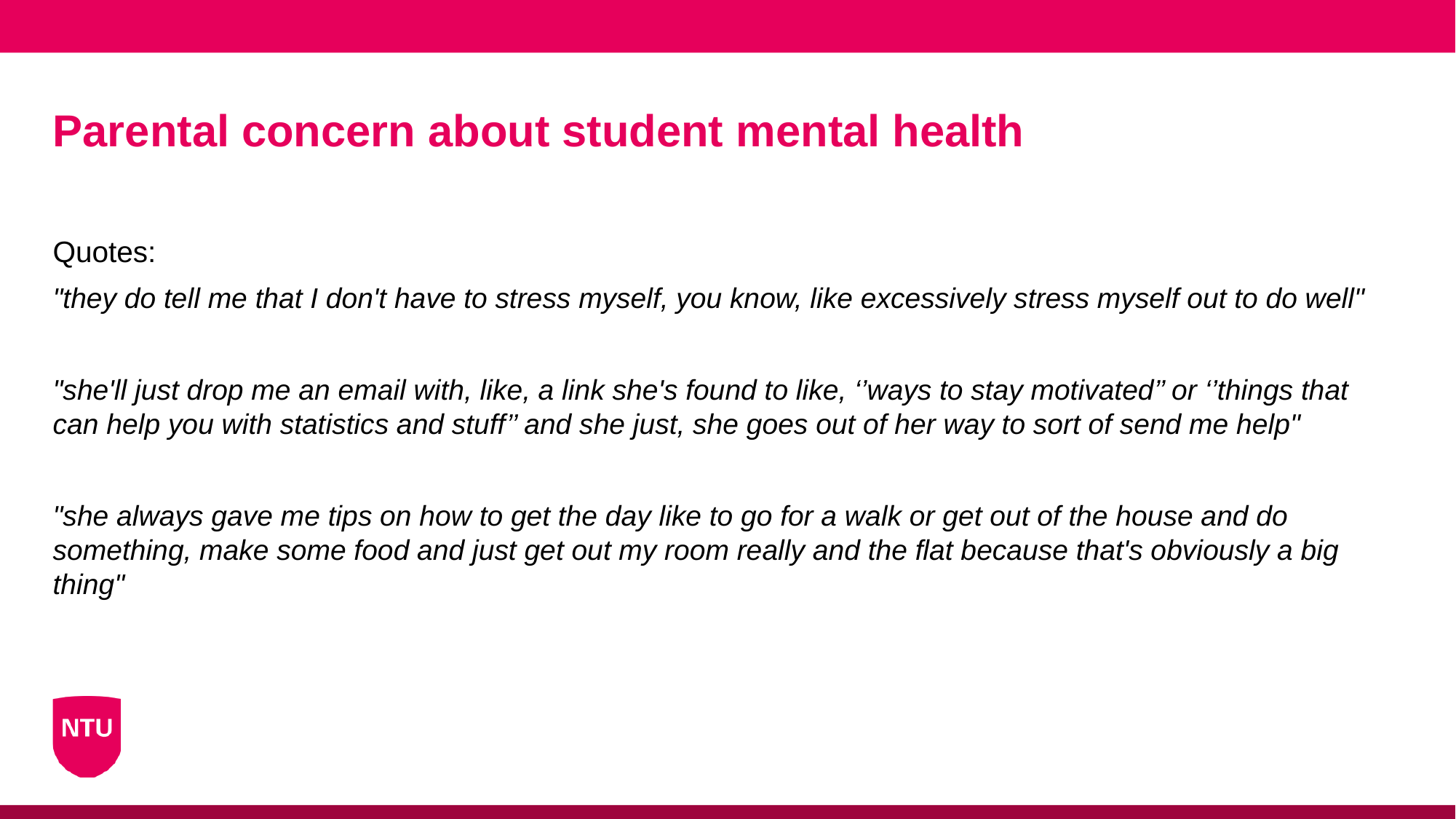

# Parental concern about student mental health
Quotes:
"they do tell me that I don't have to stress myself, you know, like excessively stress myself out to do well"

"she'll just drop me an email with, like, a link she's found to like, ‘’ways to stay motivated’’ or ‘’things that can help you with statistics and stuff’’ and she just, she goes out of her way to sort of send me help"

"she always gave me tips on how to get the day like to go for a walk or get out of the house and do something, make some food and just get out my room really and the flat because that's obviously a big thing"